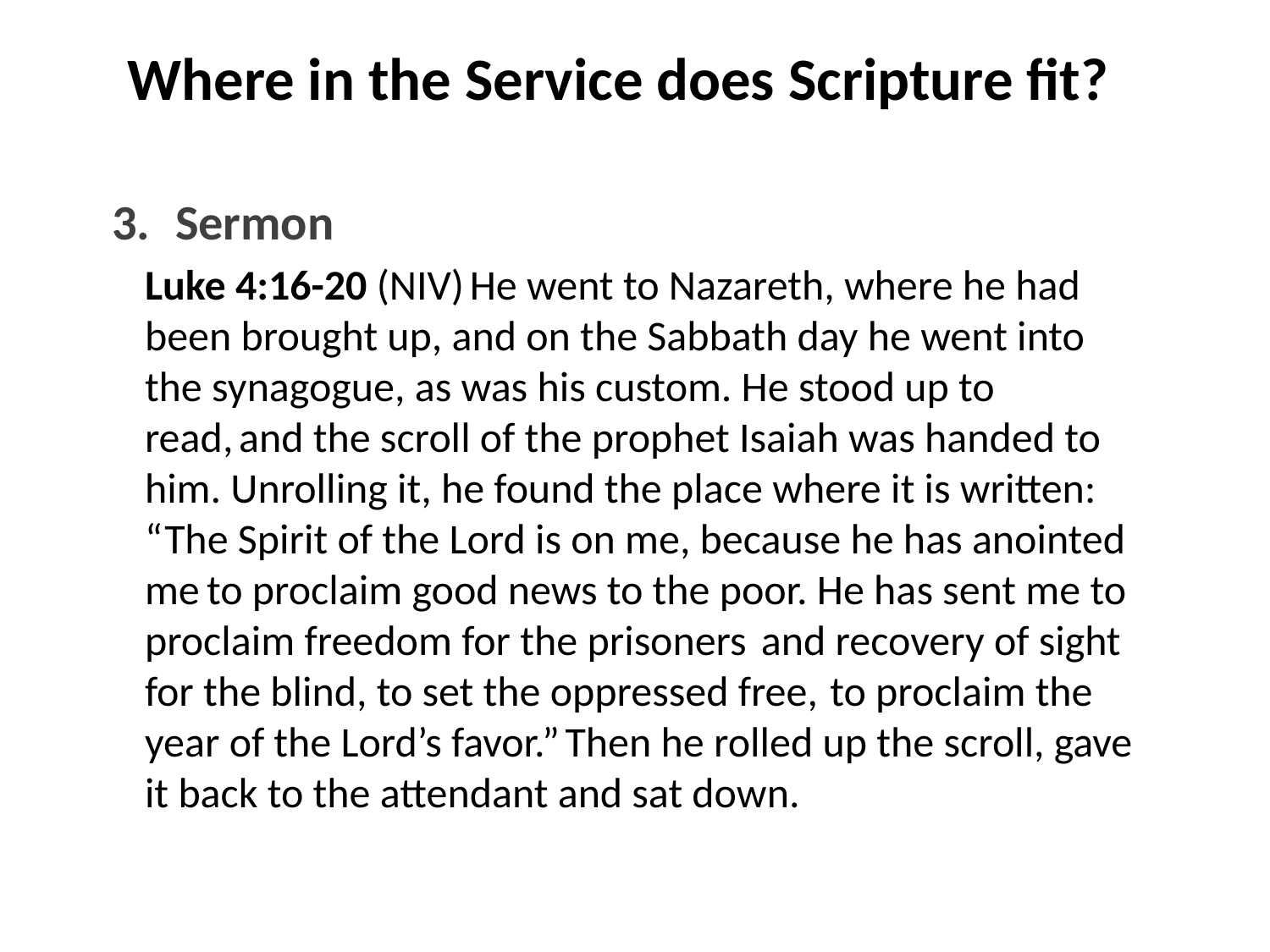

# Where in the Service does Scripture fit?
Sermon
Luke 4:16-20 (NIV) He went to Nazareth, where he had been brought up, and on the Sabbath day he went into the synagogue, as was his custom. He stood up to read, and the scroll of the prophet Isaiah was handed to him. Unrolling it, he found the place where it is written: “The Spirit of the Lord is on me,    because he has anointed me   to proclaim good news to the poor. He has sent me to proclaim freedom for the prisoners   and recovery of sight for the blind, to set the oppressed free,  to proclaim the year of the Lord’s favor.” Then he rolled up the scroll, gave it back to the attendant and sat down.